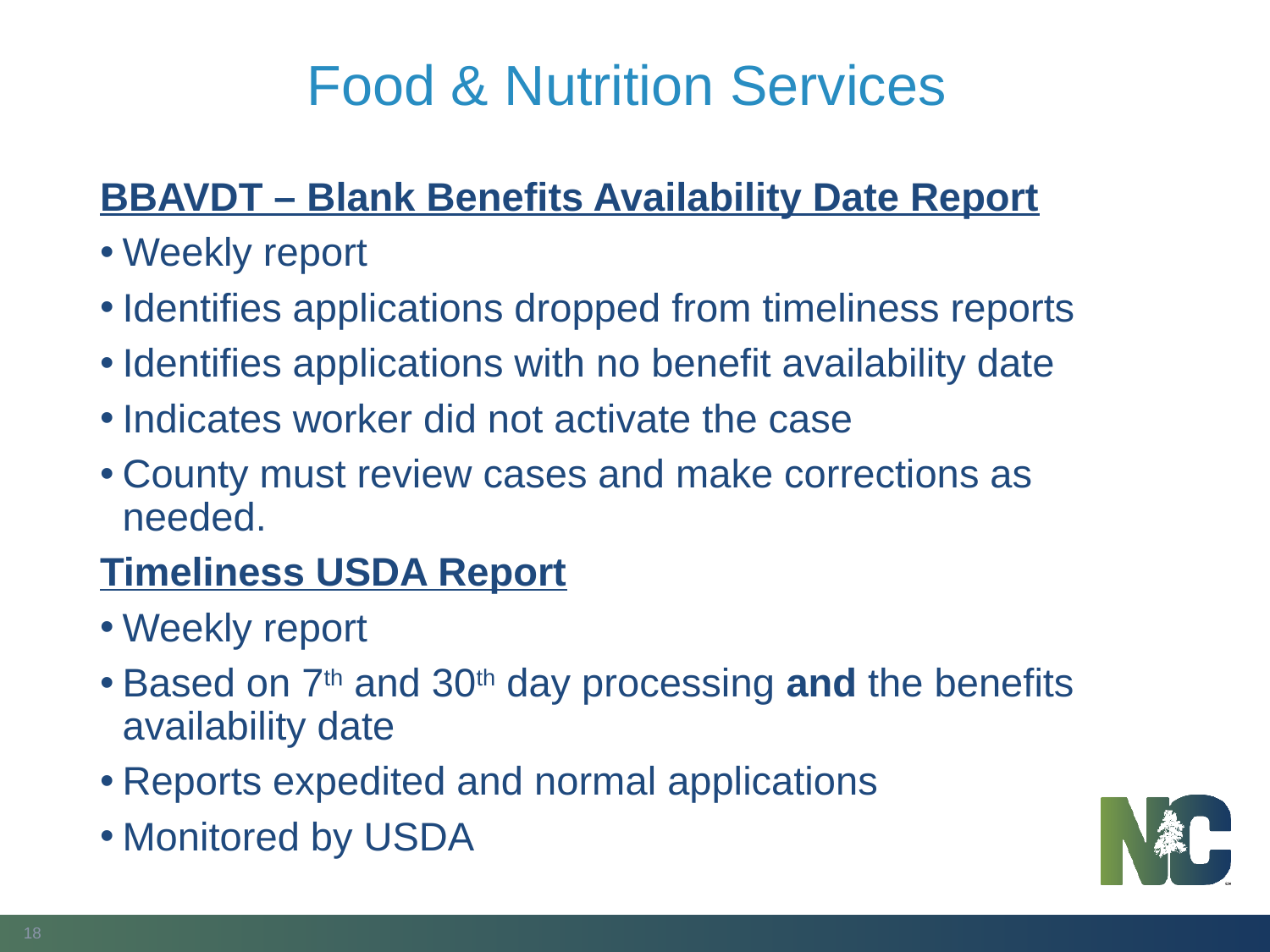

# Food & Nutrition Services
BBAVDT – Blank Benefits Availability Date Report
Weekly report
Identifies applications dropped from timeliness reports
Identifies applications with no benefit availability date
Indicates worker did not activate the case
County must review cases and make corrections as needed.
Timeliness USDA Report
Weekly report
Based on 7th and 30th day processing and the benefits availability date
Reports expedited and normal applications
Monitored by USDA
18